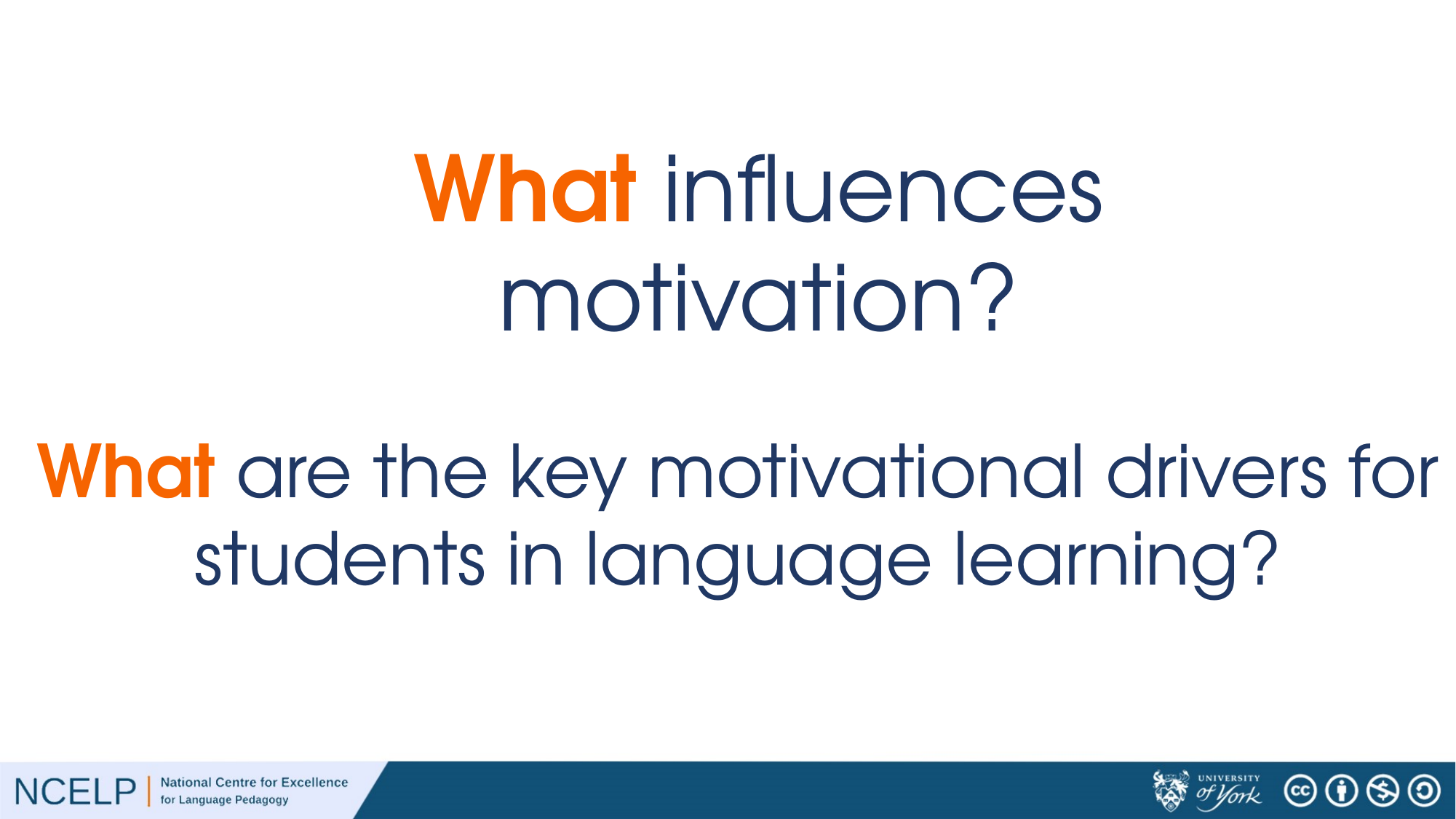

What influences motivation?
What are the key motivational drivers for students in language learning?